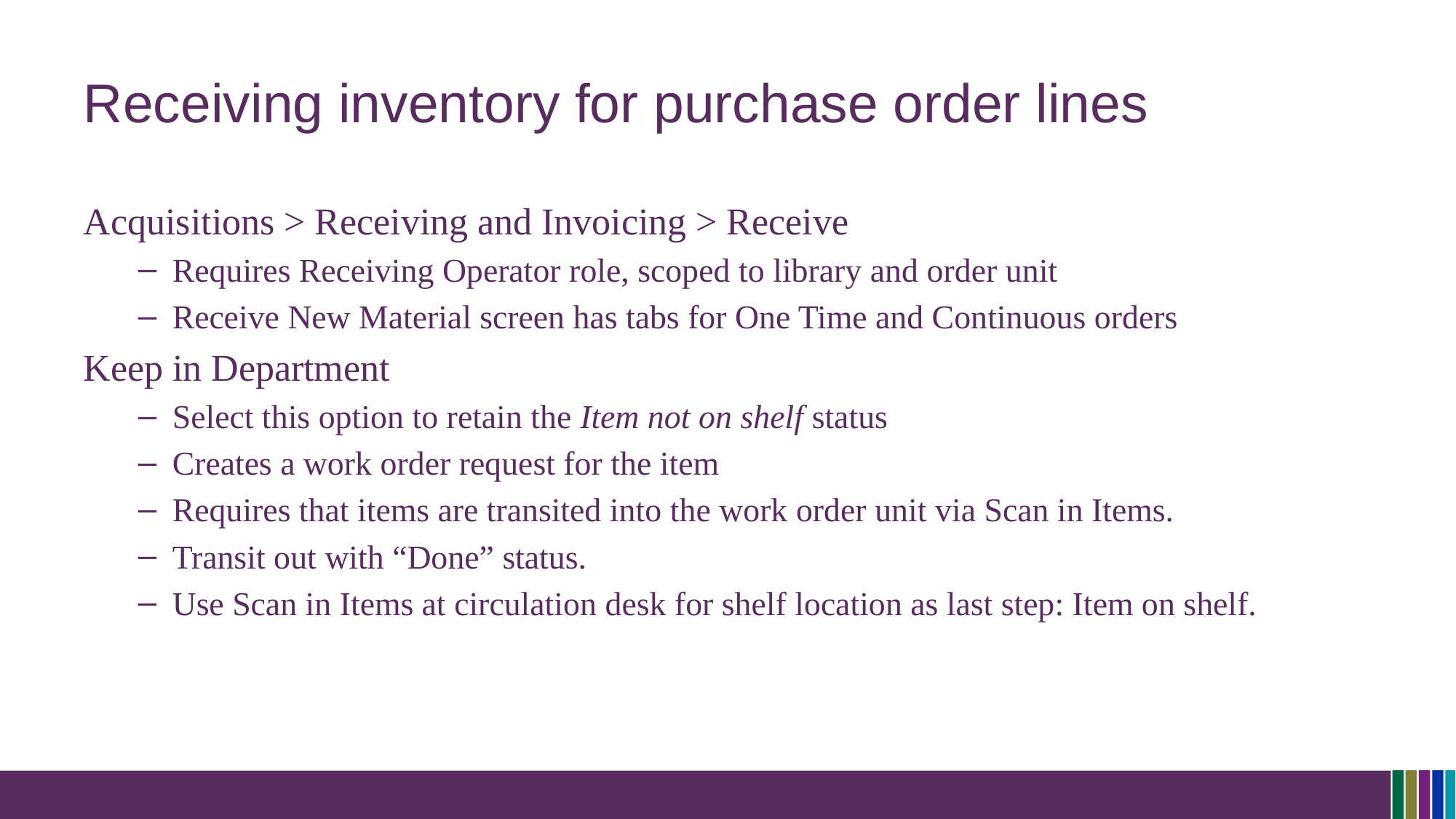

# Receiving inventory for purchase order lines
Acquisitions > Receiving and Invoicing > Receive
Requires Receiving Operator role, scoped to library and order unit
Receive New Material screen has tabs for One Time and Continuous orders
Keep in Department
Select this option to retain the Item not on shelf status
Creates a work order request for the item
Requires that items are transited into the work order unit via Scan in Items.
Transit out with “Done” status.
Use Scan in Items at circulation desk for shelf location as last step: Item on shelf.